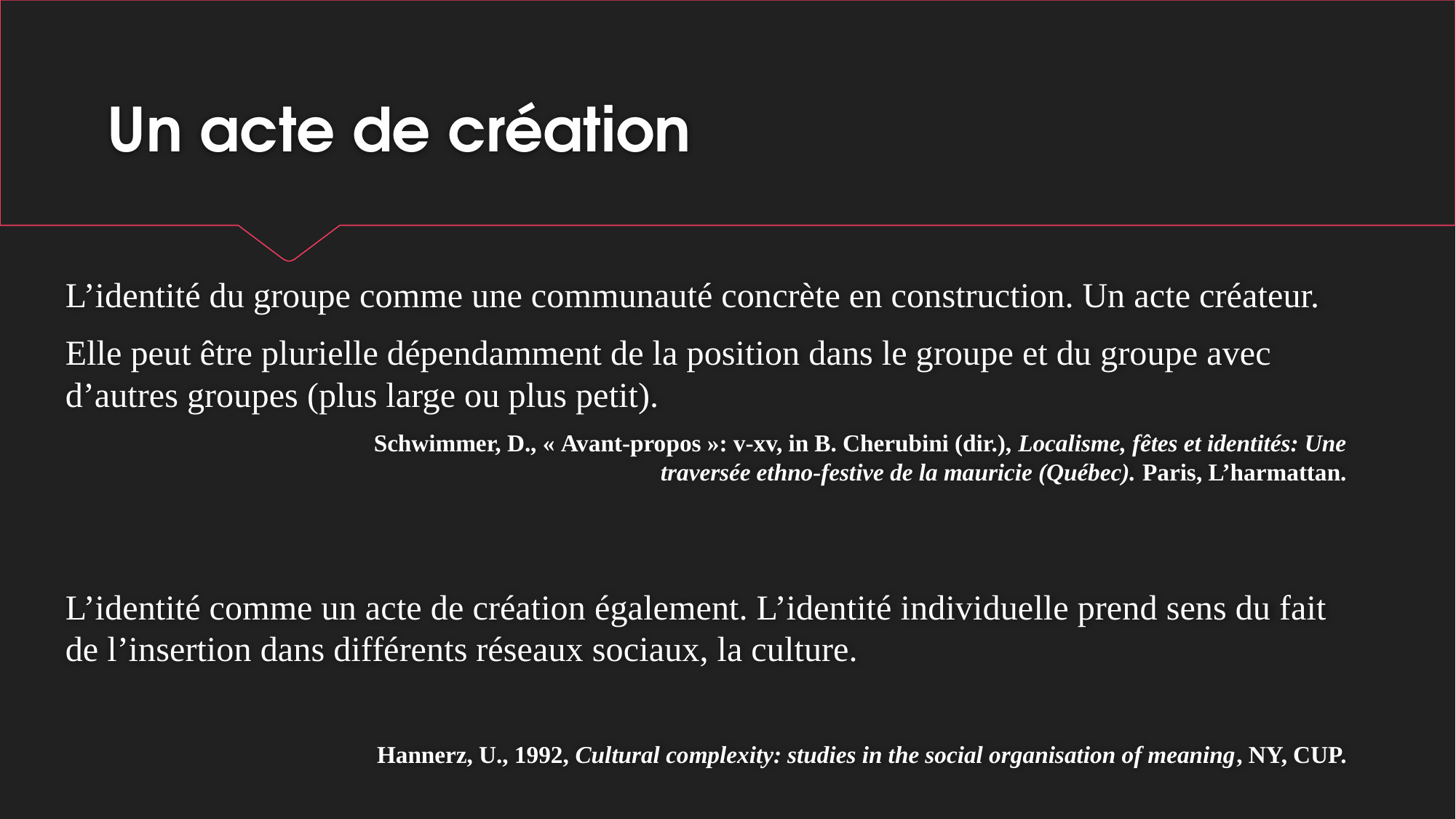

# Un acte de création
L’identité du groupe comme une communauté concrète en construction. Un acte créateur.
Elle peut être plurielle dépendamment de la position dans le groupe et du groupe avec d’autres groupes (plus large ou plus petit).
Schwimmer, D., « Avant-propos »: v-xv, in B. Cherubini (dir.), Localisme, fêtes et identités: Une traversée ethno-festive de la mauricie (Québec). Paris, L’harmattan.

L’identité comme un acte de création également. L’identité individuelle prend sens du fait de l’insertion dans différents réseaux sociaux, la culture.

Hannerz, U., 1992, Cultural complexity: studies in the social organisation of meaning, NY, CUP.